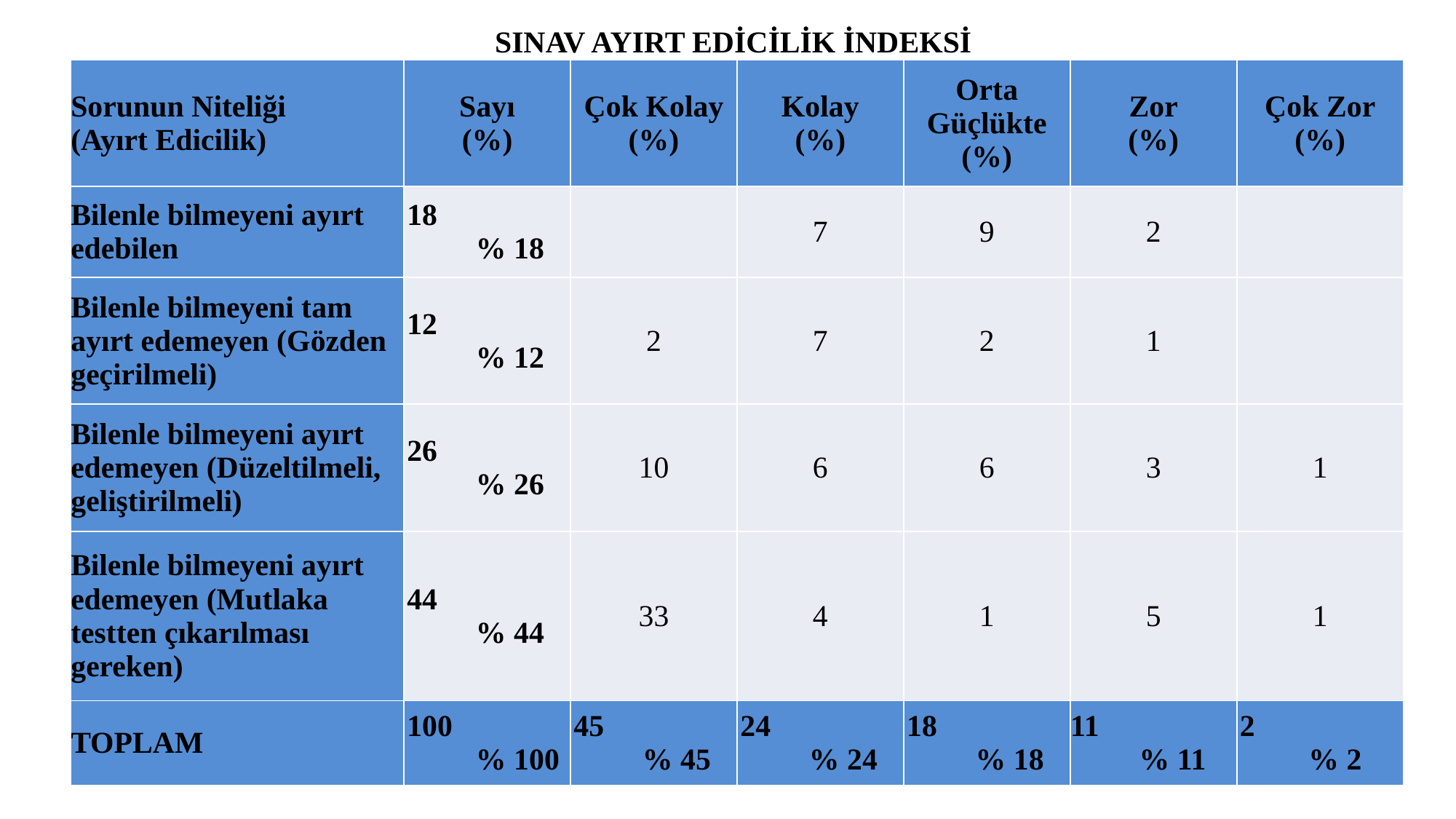

| SINAV AYIRT EDİCİLİK İNDEKSİ |  |  |  |  |  |  |
| --- | --- | --- | --- | --- | --- | --- |
| Sorunun Niteliği (Ayırt Edicilik) | Sayı (%) | Çok Kolay (%) | Kolay (%) | Orta Güçlükte (%) | Zor (%) | Çok Zor (%) |
| Bilenle bilmeyeni ayırt edebilen | 18 % 18 |  | 7 | 9 | 2 |  |
| Bilenle bilmeyeni tam ayırt edemeyen (Gözden geçirilmeli) | 12 % 12 | 2 | 7 | 2 | 1 |  |
| Bilenle bilmeyeni ayırt edemeyen (Düzeltilmeli, geliştirilmeli) | 26 % 26 | 10 | 6 | 6 | 3 | 1 |
| Bilenle bilmeyeni ayırt edemeyen (Mutlaka testten çıkarılması gereken) | 44 % 44 | 33 | 4 | 1 | 5 | 1 |
| TOPLAM | 100 % 100 | 45 % 45 | 24 % 24 | 18 % 18 | 11 % 11 | 2 % 2 |